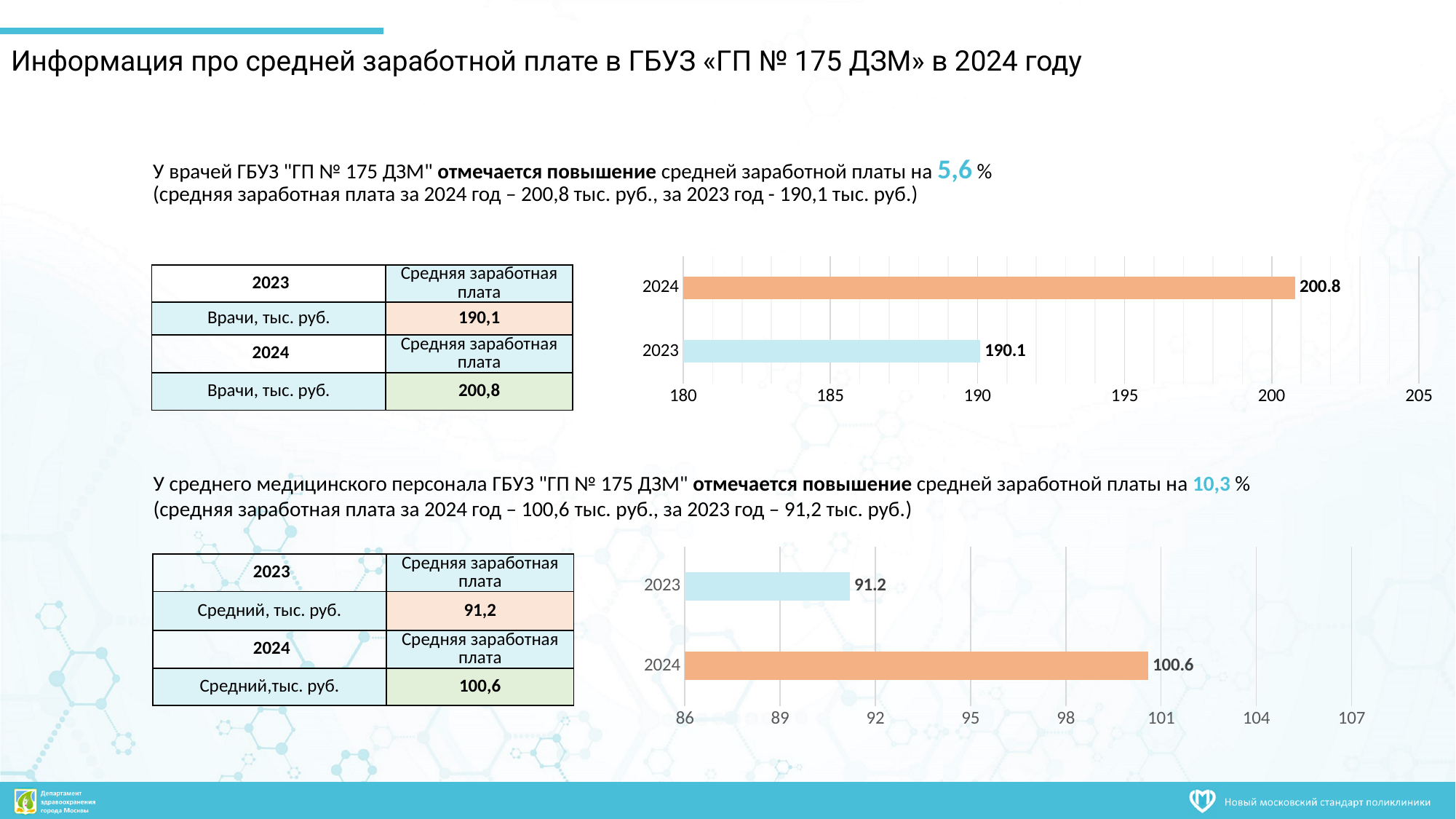

# Информация про средней заработной плате в ГБУЗ «ГП № 175 ДЗМ» в 2024 году
| У врачей ГБУЗ "ГП № 175 ДЗМ" отмечается повышение средней заработной платы на 5,6 % (средняя заработная плата за 2024 год – 200,8 тыс. руб., за 2023 год - 190,1 тыс. руб.) |
| --- |
|  |  |
| --- | --- |
| 2023 | Средняя заработная плата |
| Врачи, тыс. руб. | 190,1 |
| 2024 | Средняя заработная плата |
| Врачи, тыс. руб. | 200,8 |
|  |  |

### Chart

| Category | средняя |
|---|---|
| 2023 | 190.1 |
| 2024 | 200.8 |
У среднего медицинского персонала ГБУЗ "ГП № 175 ДЗМ" отмечается повышение средней заработной платы на 10,3 %                                     (средняя заработная плата за 2024 год – 100,6 тыс. руб., за 2023 год – 91,2 тыс. руб.)
|  |  |
| --- | --- |
| 2023 | Средняя заработная плата |
| Средний, тыс. руб. | 91,2 |
| 2024 | Средняя заработная плата |
| Средний,тыс. руб. | 100,6 |
|  |  |

### Chart

| Category | Ряд 1 |
|---|---|
| 2024 | 100.6 |
| 2023 | 91.2 |